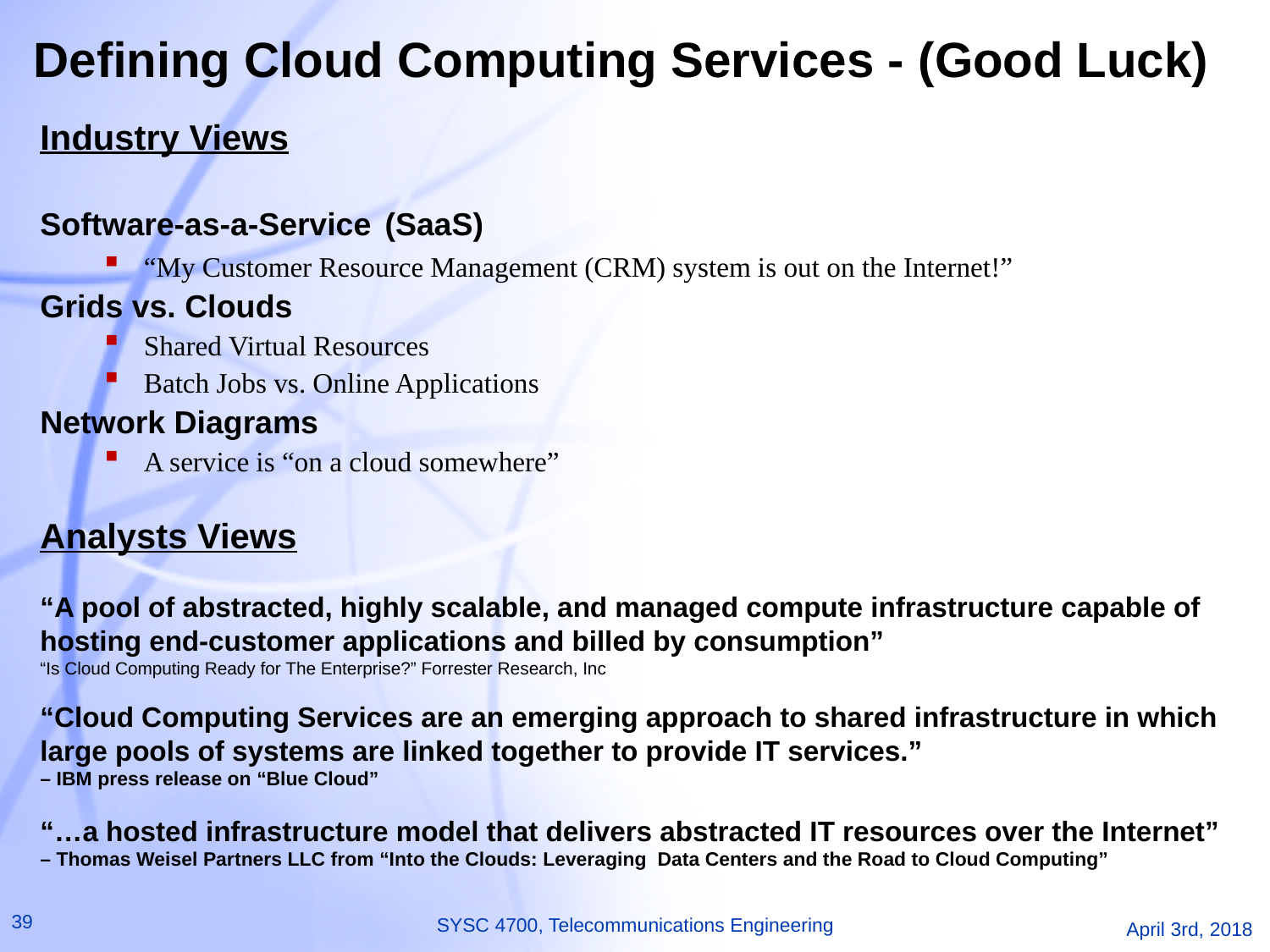

# Deﬁning Cloud Computing Services - (Good Luck)
Industry Views

Software-as-a-Service (SaaS)
“My Customer Resource Management (CRM) system is out on the Internet!”
Grids vs. Clouds
Shared Virtual Resources
Batch Jobs vs. Online Applications
Network Diagrams
A service is “on a cloud somewhere”

Analysts Views

“A pool of abstracted, highly scalable, and managed compute infrastructure capable of hosting end-customer applications and billed by consumption”
“Is Cloud Computing Ready for The Enterprise?” Forrester Research, Inc

“Cloud Computing Services are an emerging approach to shared infrastructure in which large pools of systems are linked together to provide IT services.”
– IBM press release on “Blue Cloud”

“…a hosted infrastructure model that delivers abstracted IT resources over the Internet”
– Thomas Weisel Partners LLC from “Into the Clouds: Leveraging  Data Centers and the Road to Cloud Computing”